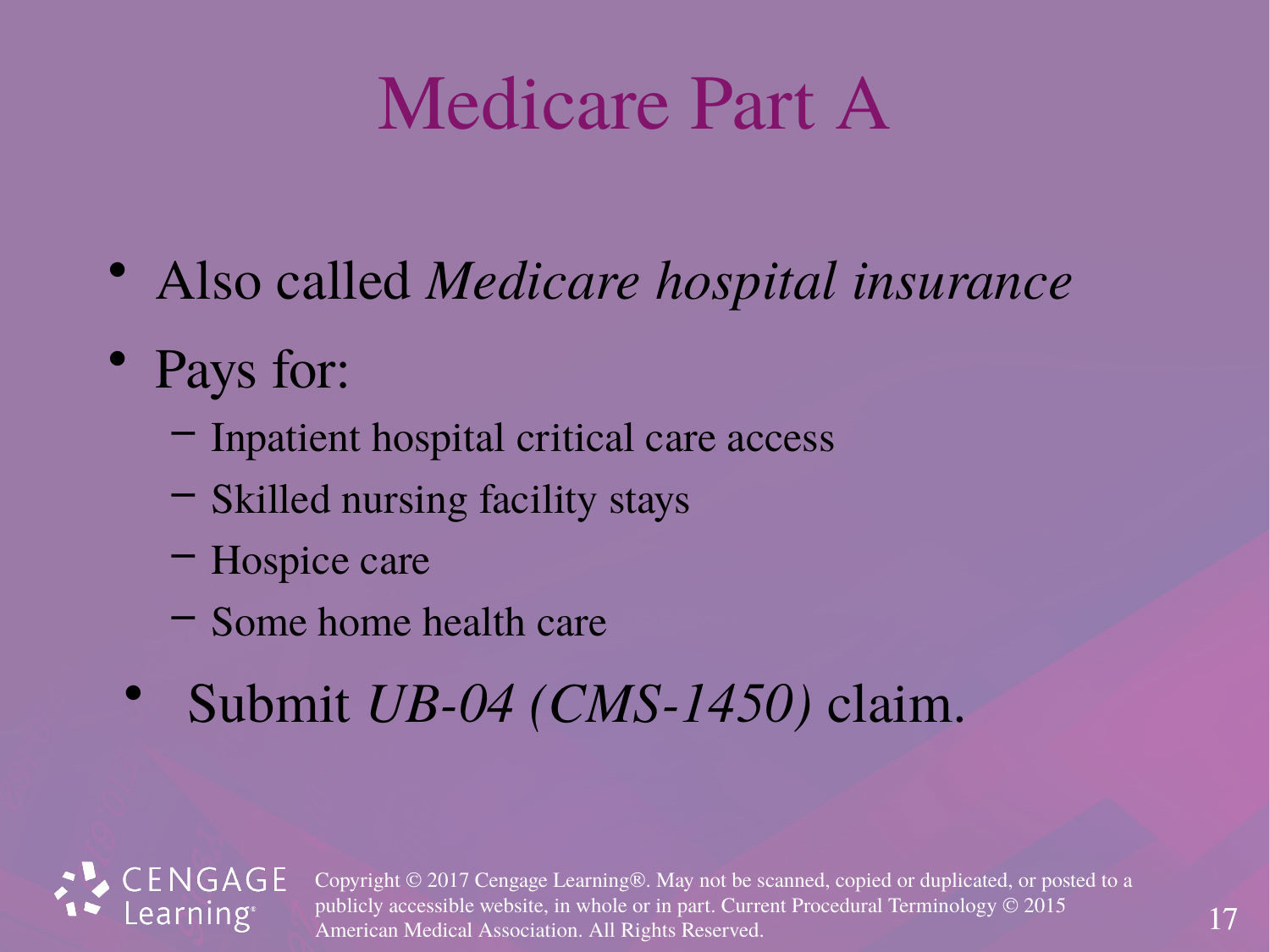

# Medicare Part A
Also called Medicare hospital insurance
Pays for:
Inpatient hospital critical care access
Skilled nursing facility stays
Hospice care
Some home health care
Submit UB-04 (CMS-1450) claim.